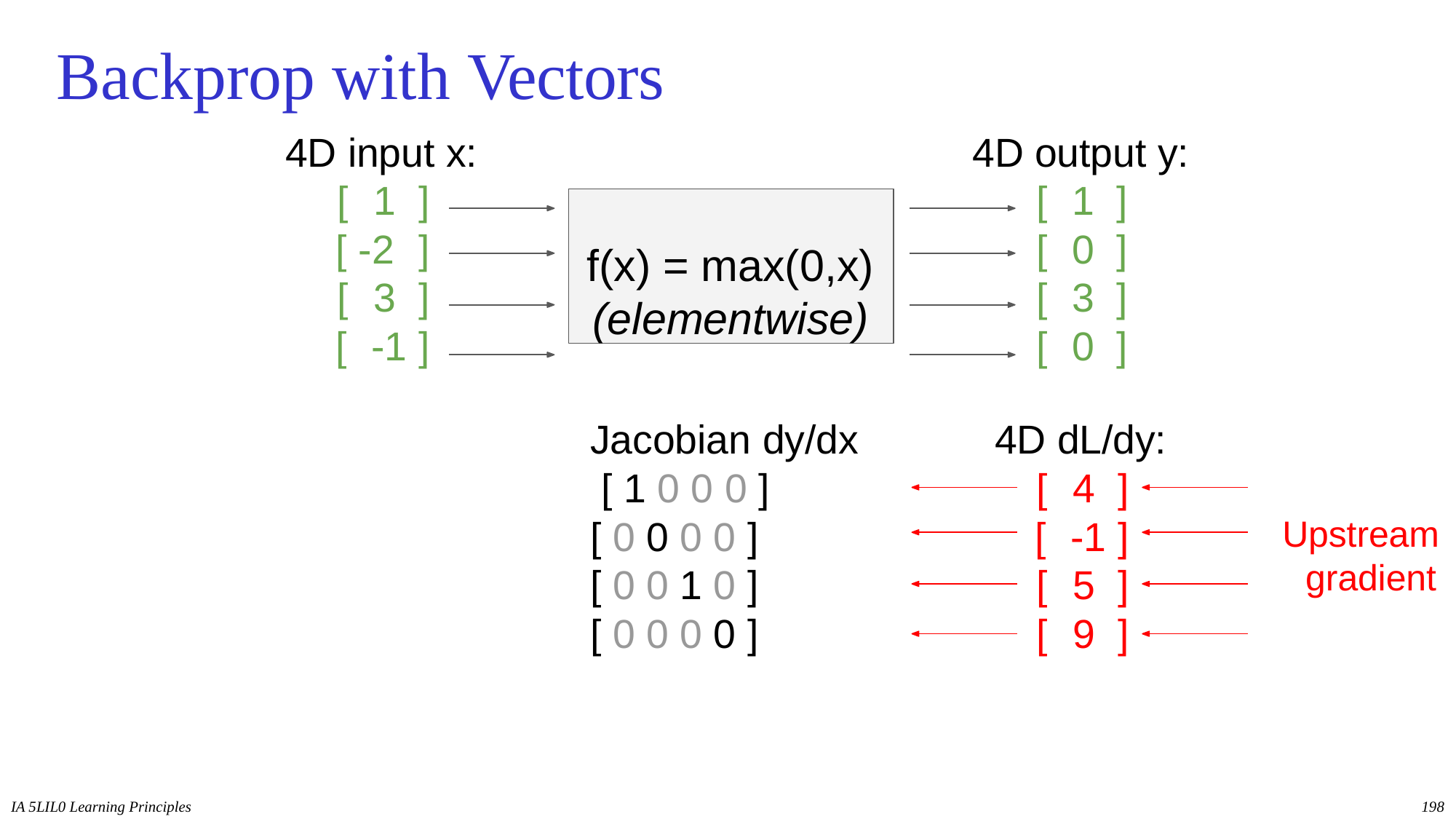

# Backprop with Vectors
4D input x:
4D output y:
[	1	]
[ -2	]
[	3	]
[	-1 ]
[	1	]
[	0	]
[	3	]
[	0	]

f(x) = max(0,x)
(elementwise)

4D dL/dy:
Jacobian dy/dx  [ 1 0 0 0 ]
[ 0 0 0 0 ]
[ 0 0 1 0 ]
[ 0 0 0 0 ]
[	4	]
[	-1 ]
[	5	]
[	9	]

Upstream  gradient

IA 5LIL0 Learning Principles
198